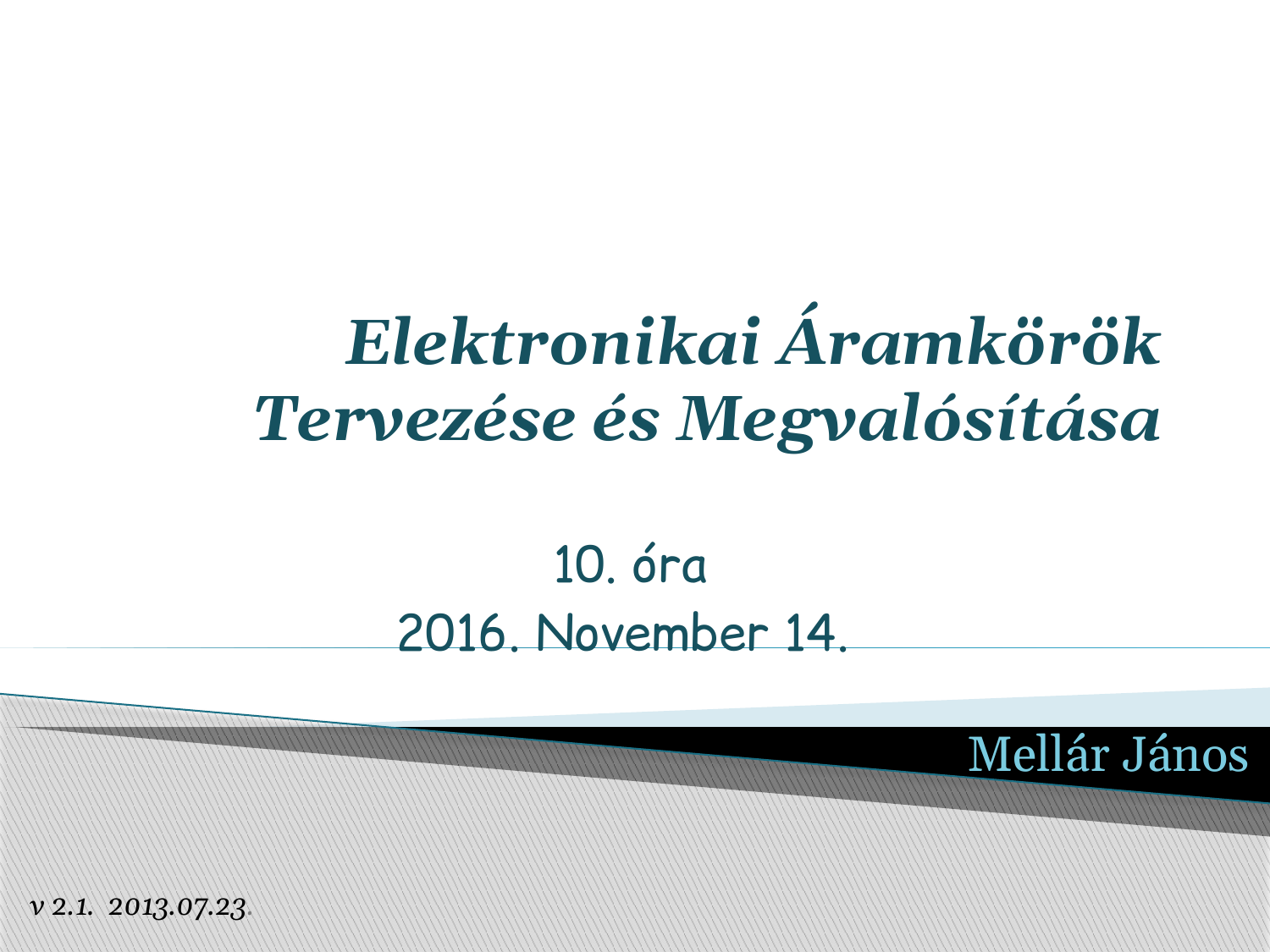

# Elektronikai Áramkörök Tervezése és Megvalósítása
10. óra
2016. November 14.
Mellár János
v 2.1.  2013.07.23.